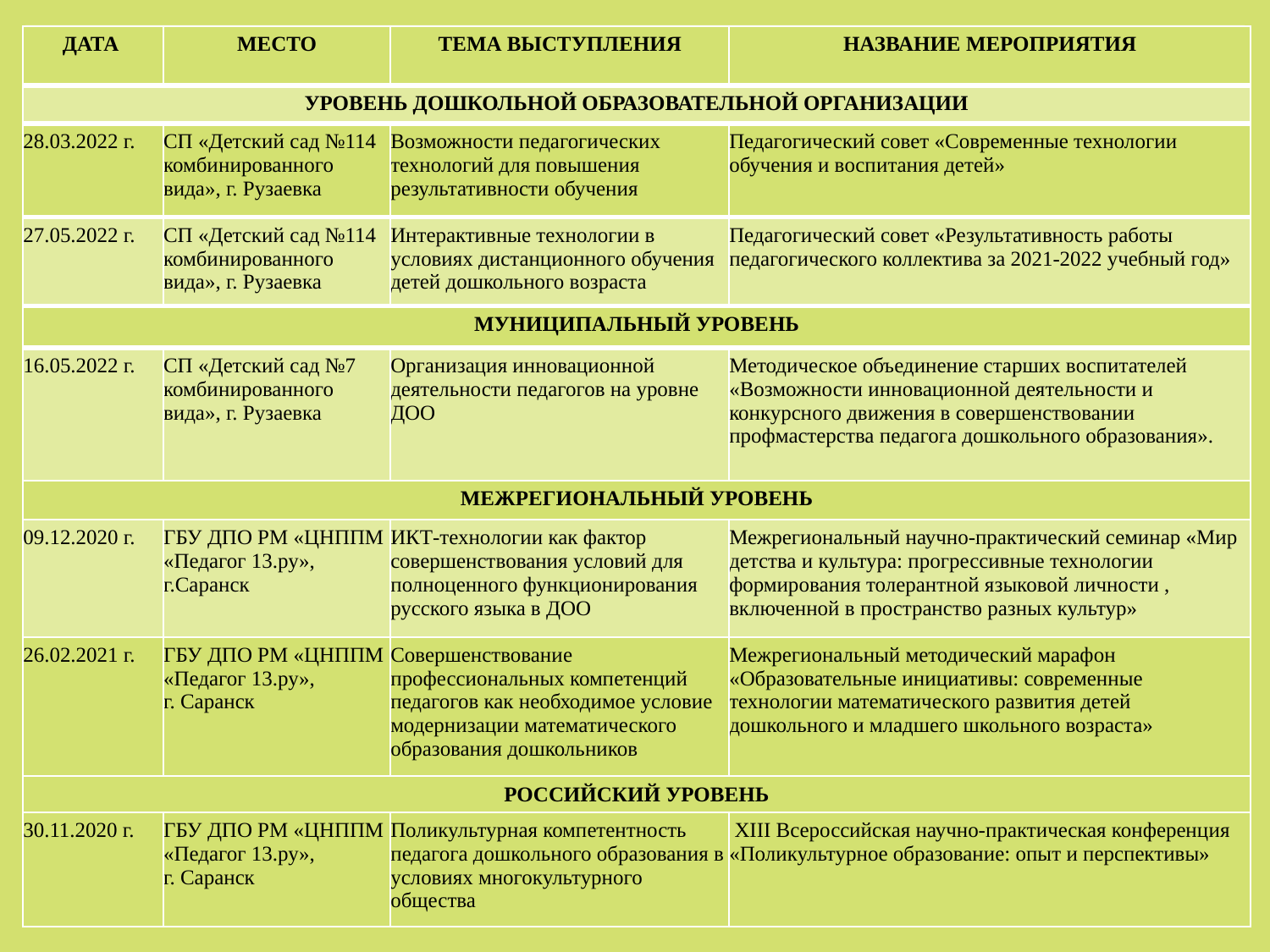

| ДАТА | МЕСТО | ТЕМА ВЫСТУПЛЕНИЯ | НАЗВАНИЕ МЕРОПРИЯТИЯ |
| --- | --- | --- | --- |
| УРОВЕНЬ ДОШКОЛЬНОЙ ОБРАЗОВАТЕЛЬНОЙ ОРГАНИЗАЦИИ |  |  |  |
| 28.03.2022 г. | СП «Детский сад №114 комбинированного вида», г. Рузаевка | Возможности педагогических технологий для повышения результативности обучения | Педагогический совет «Современные технологии обучения и воспитания детей» |
| 27.05.2022 г. | СП «Детский сад №114 комбинированного вида», г. Рузаевка | Интерактивные технологии в условиях дистанционного обучения детей дошкольного возраста | Педагогический совет «Результативность работы педагогического коллектива за 2021-2022 учебный год» |
| МУНИЦИПАЛЬНЫЙ УРОВЕНЬ |  |  |  |
| 16.05.2022 г. | СП «Детский сад №7 комбинированного вида», г. Рузаевка | Организация инновационной деятельности педагогов на уровне ДОО | Методическое объединение старших воспитателей «Возможности инновационной деятельности и конкурсного движения в совершенствовании профмастерства педагога дошкольного образования». |
| МЕЖРЕГИОНАЛЬНЫЙ УРОВЕНЬ |  |  |  |
| 09.12.2020 г. | ГБУ ДПО РМ «ЦНППМ «Педагог 13.ру», г.Саранск | ИКТ-технологии как фактор совершенствования условий для полноценного функционирования русского языка в ДОО | Межрегиональный научно-практический семинар «Мир детства и культура: прогрессивные технологии формирования толерантной языковой личности , включенной в пространство разных культур» |
| 26.02.2021 г. | ГБУ ДПО РМ «ЦНППМ «Педагог 13.ру», г. Саранск | Совершенствование профессиональных компетенций педагогов как необходимое условие модернизации математического образования дошкольников | Межрегиональный методический марафон «Образовательные инициативы: современные технологии математического развития детей дошкольного и младшего школьного возраста» |
| РОССИЙСКИЙ УРОВЕНЬ |  |  |  |
| 30.11.2020 г. | ГБУ ДПО РМ «ЦНППМ «Педагог 13.ру», г. Саранск | Поликультурная компетентность педагога дошкольного образования в условиях многокультурного общества | XIII Всероссийская научно-практическая конференция «Поликультурное образование: опыт и перспективы» |